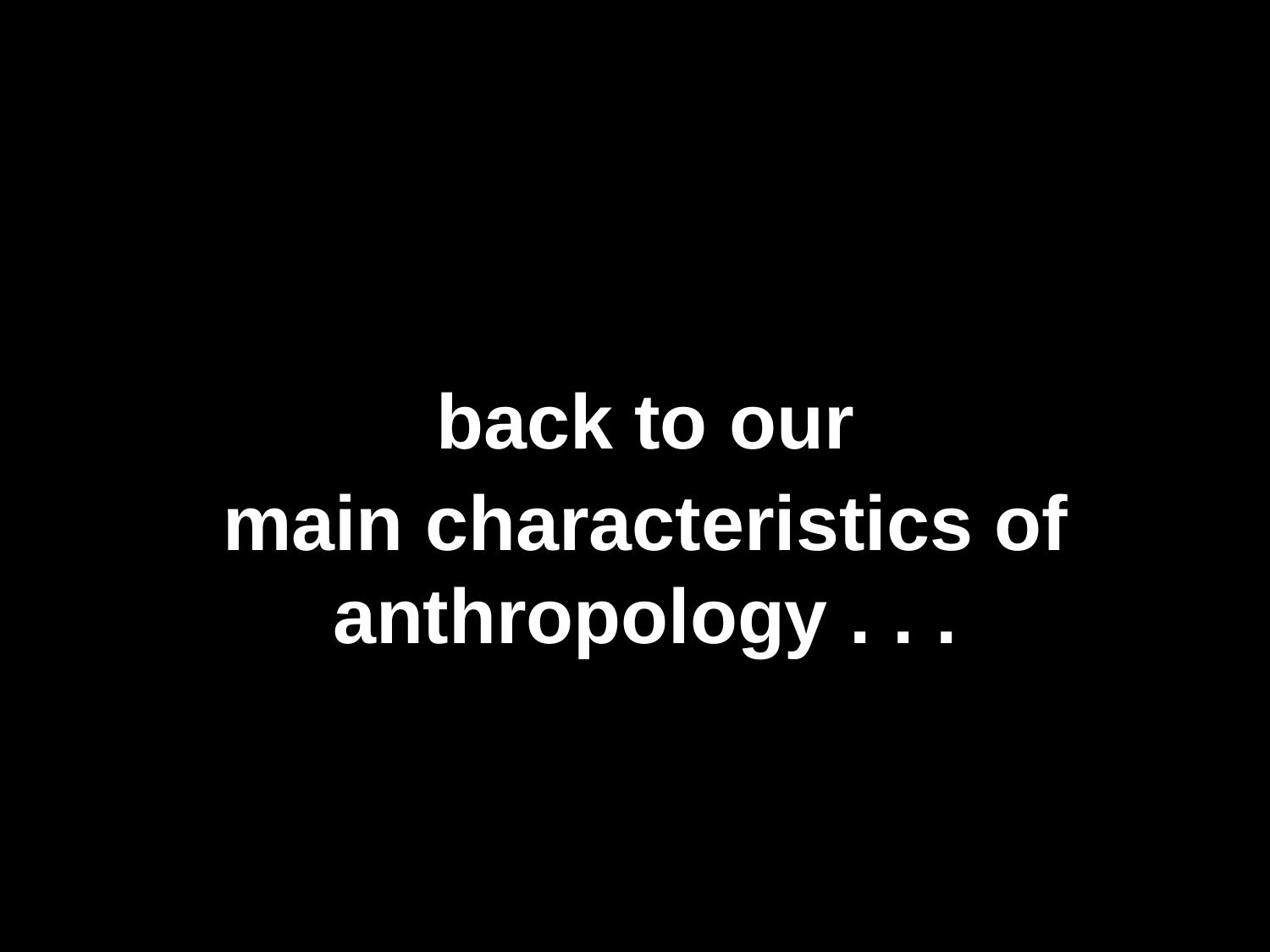

back to our
main characteristics of anthropology . . .